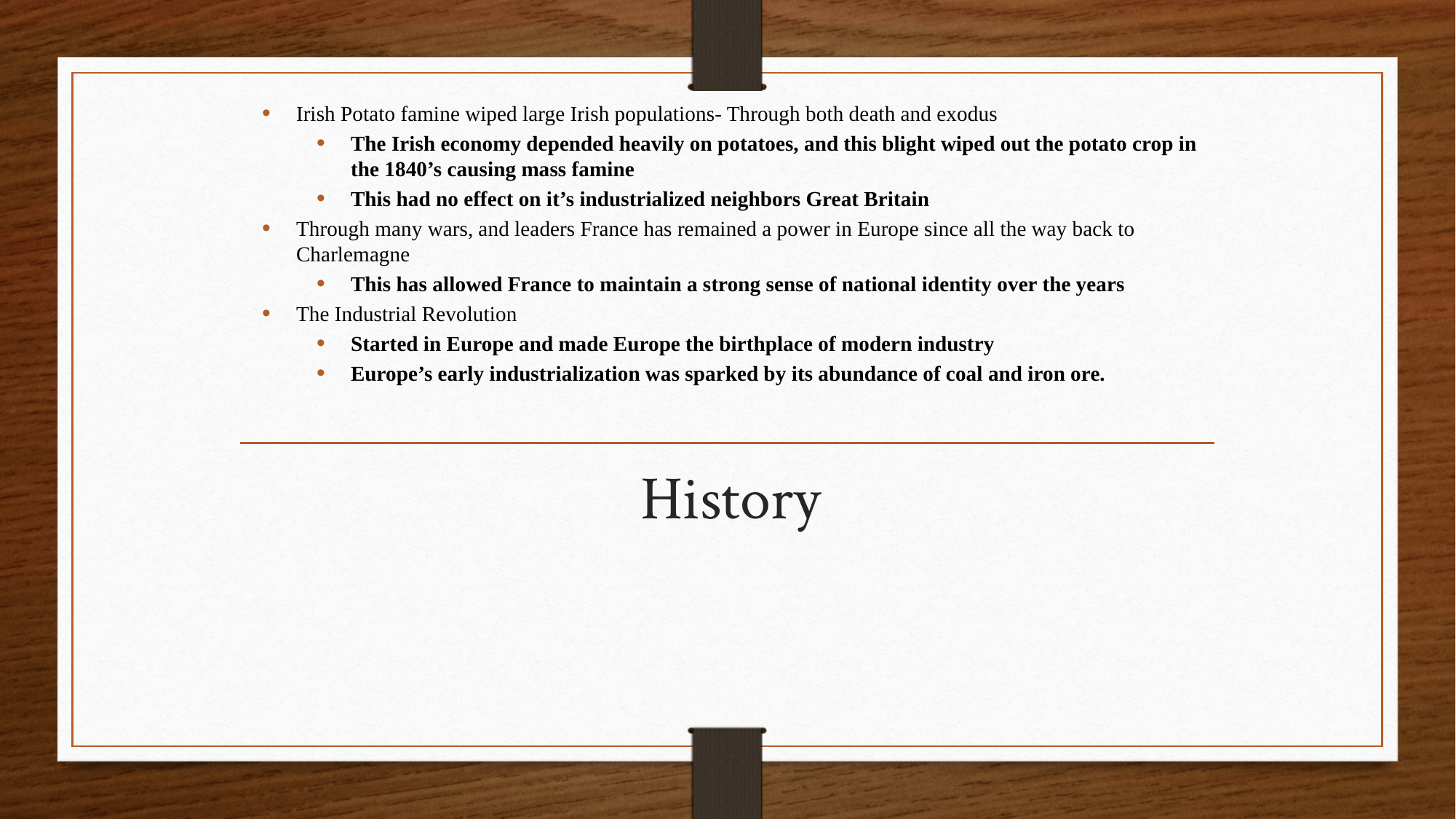

Irish Potato famine wiped large Irish populations- Through both death and exodus
The Irish economy depended heavily on potatoes, and this blight wiped out the potato crop in the 1840’s causing mass famine
This had no effect on it’s industrialized neighbors Great Britain
Through many wars, and leaders France has remained a power in Europe since all the way back to Charlemagne
This has allowed France to maintain a strong sense of national identity over the years
The Industrial Revolution
Started in Europe and made Europe the birthplace of modern industry
Europe’s early industrialization was sparked by its abundance of coal and iron ore.

# History